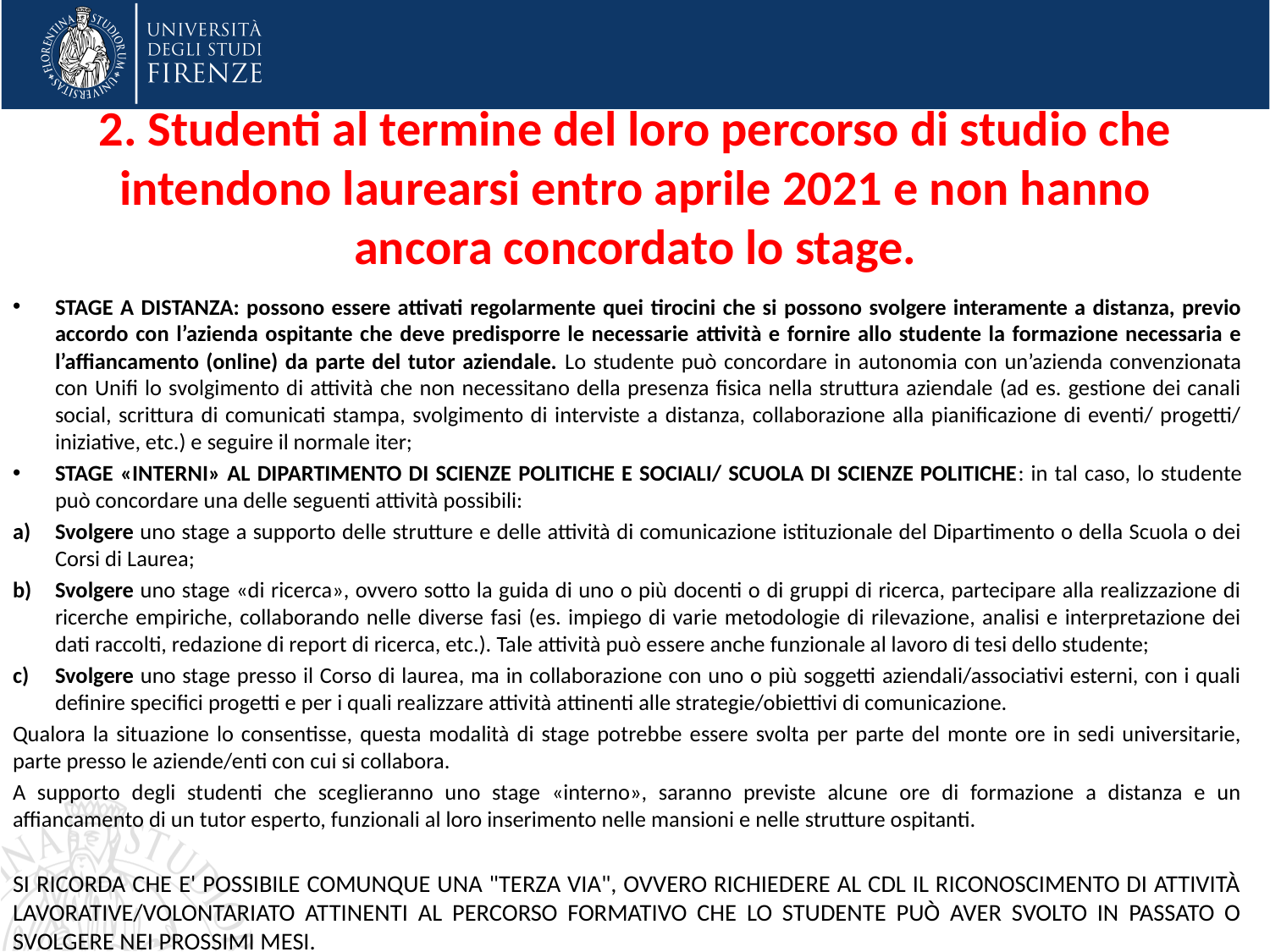

# 2. Studenti al termine del loro percorso di studio che intendono laurearsi entro aprile 2021 e non hanno ancora concordato lo stage.
STAGE A DISTANZA: possono essere attivati regolarmente quei tirocini che si possono svolgere interamente a distanza, previo accordo con l’azienda ospitante che deve predisporre le necessarie attività e fornire allo studente la formazione necessaria e l’affiancamento (online) da parte del tutor aziendale. Lo studente può concordare in autonomia con un’azienda convenzionata con Unifi lo svolgimento di attività che non necessitano della presenza fisica nella struttura aziendale (ad es. gestione dei canali social, scrittura di comunicati stampa, svolgimento di interviste a distanza, collaborazione alla pianificazione di eventi/ progetti/ iniziative, etc.) e seguire il normale iter;
STAGE «INTERNI» AL DIPARTIMENTO DI SCIENZE POLITICHE E SOCIALI/ SCUOLA DI SCIENZE POLITICHE: in tal caso, lo studente può concordare una delle seguenti attività possibili:
Svolgere uno stage a supporto delle strutture e delle attività di comunicazione istituzionale del Dipartimento o della Scuola o dei Corsi di Laurea;
Svolgere uno stage «di ricerca», ovvero sotto la guida di uno o più docenti o di gruppi di ricerca, partecipare alla realizzazione di ricerche empiriche, collaborando nelle diverse fasi (es. impiego di varie metodologie di rilevazione, analisi e interpretazione dei dati raccolti, redazione di report di ricerca, etc.). Tale attività può essere anche funzionale al lavoro di tesi dello studente;
Svolgere uno stage presso il Corso di laurea, ma in collaborazione con uno o più soggetti aziendali/associativi esterni, con i quali definire specifici progetti e per i quali realizzare attività attinenti alle strategie/obiettivi di comunicazione.
Qualora la situazione lo consentisse, questa modalità di stage potrebbe essere svolta per parte del monte ore in sedi universitarie, parte presso le aziende/enti con cui si collabora.
A supporto degli studenti che sceglieranno uno stage «interno», saranno previste alcune ore di formazione a distanza e un affiancamento di un tutor esperto, funzionali al loro inserimento nelle mansioni e nelle strutture ospitanti.

SI RICORDA CHE E' POSSIBILE COMUNQUE UNA "TERZA VIA", OVVERO RICHIEDERE AL CDL IL RICONOSCIMENTO DI ATTIVITÀ LAVORATIVE/VOLONTARIATO ATTINENTI AL PERCORSO FORMATIVO CHE LO STUDENTE PUÒ AVER SVOLTO IN PASSATO O SVOLGERE NEI PROSSIMI MESI.